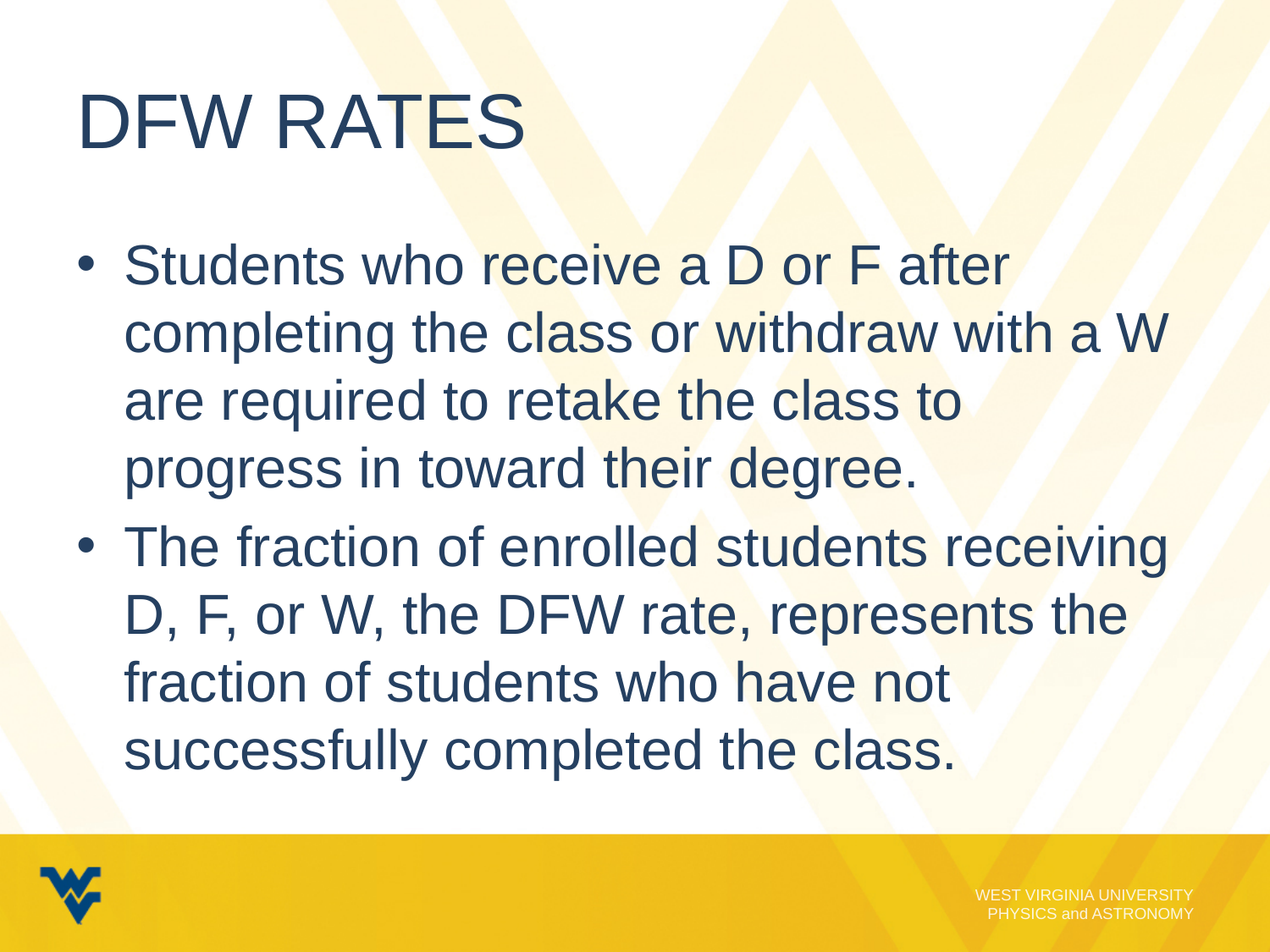

# DFW Rates
Students who receive a D or F after completing the class or withdraw with a W are required to retake the class to progress in toward their degree.
The fraction of enrolled students receiving D, F, or W, the DFW rate, represents the fraction of students who have not successfully completed the class.